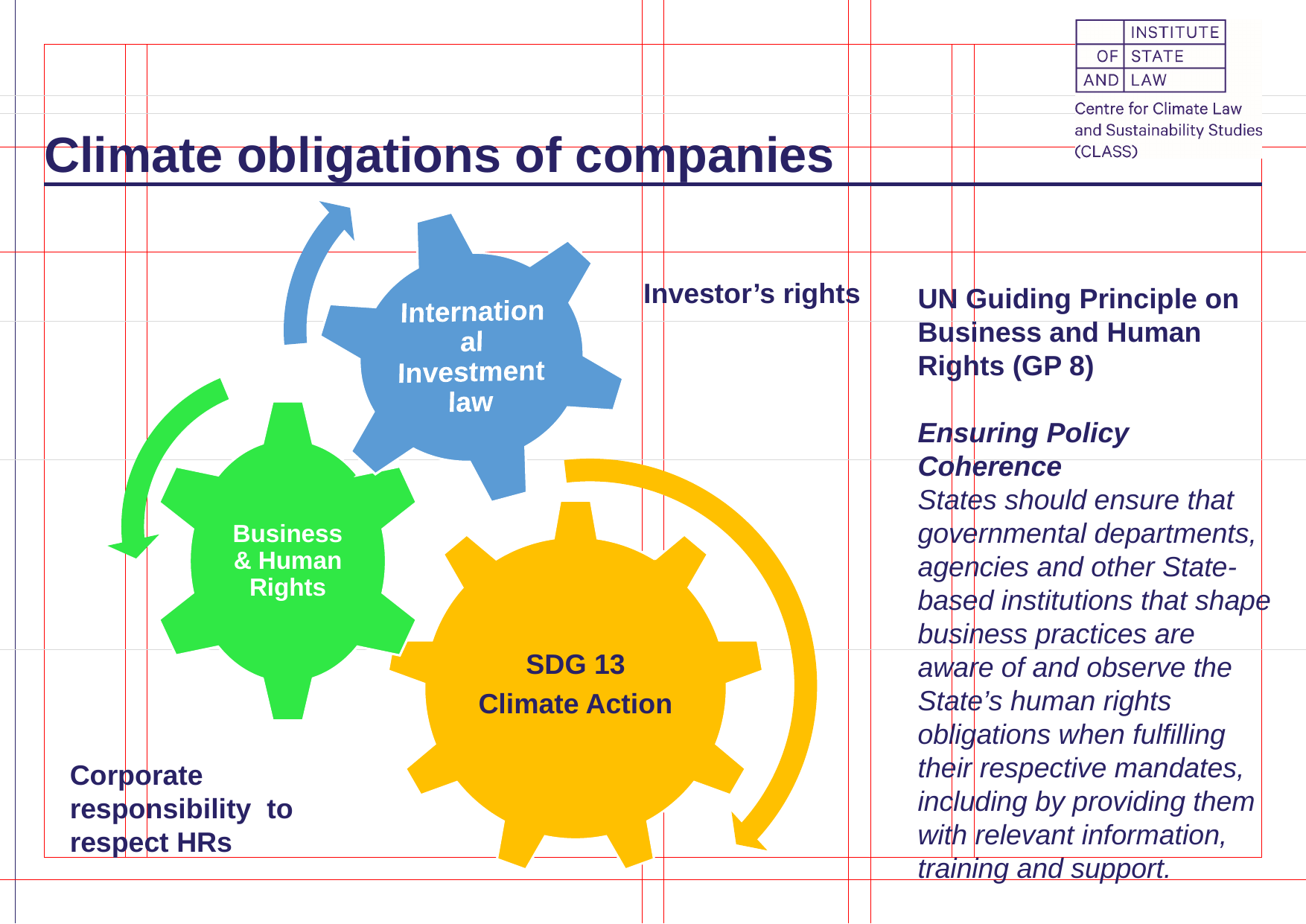

# Climate obligations of companies
SDG 13
Climate Action
Business & Human Rights
International Investment law
Investor’s rights
UN Guiding Principle on Business and Human Rights (GP 8)

Ensuring Policy Coherence
States should ensure that governmental departments, agencies and other State-based institutions that shape business practices are aware of and observe the State’s human rights obligations when fulfilling their respective mandates, including by providing them with relevant information, training and support.

Corporate responsibility  to respect HRs